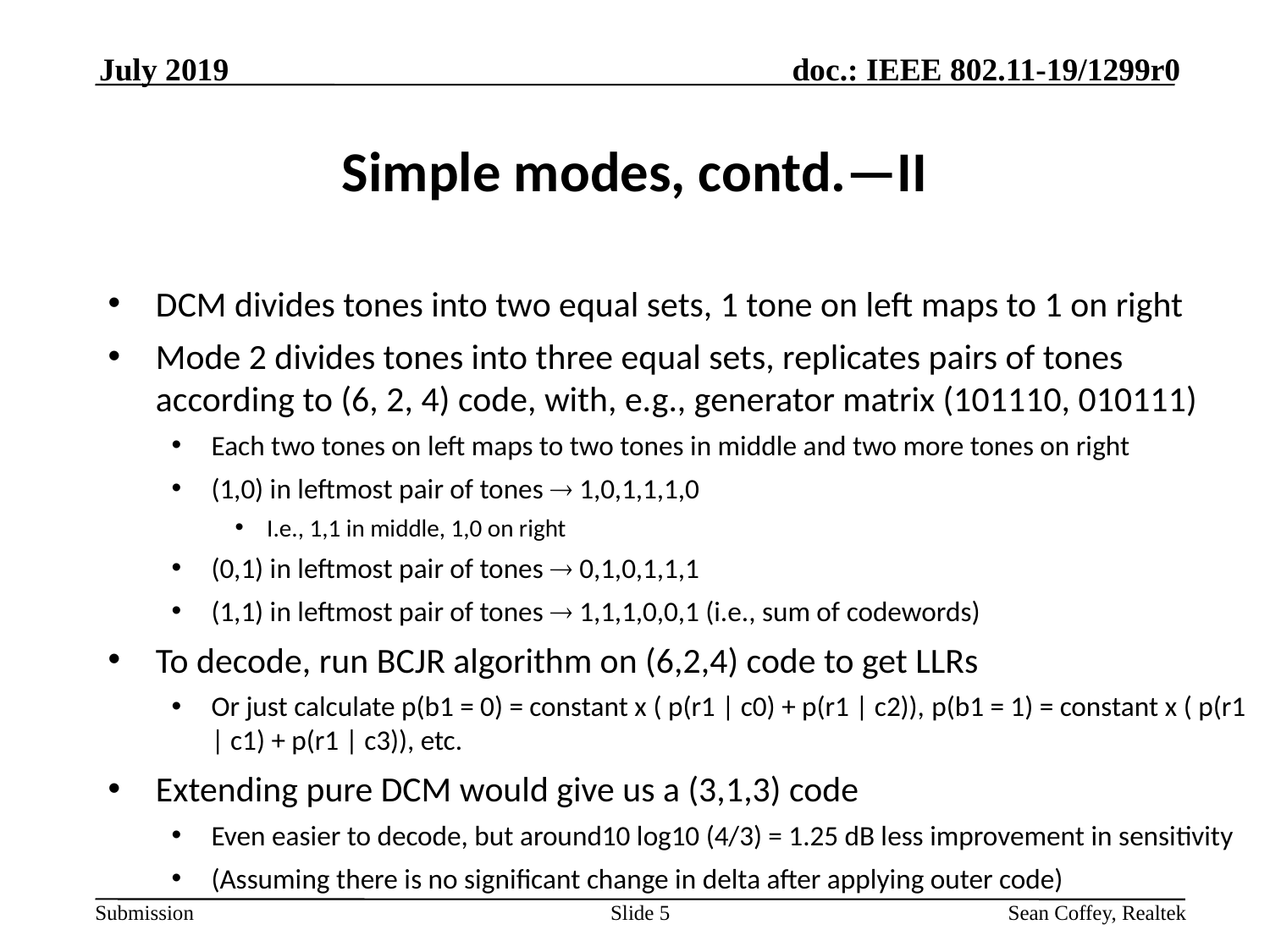

July 2019
# Simple modes, contd.—II
DCM divides tones into two equal sets, 1 tone on left maps to 1 on right
Mode 2 divides tones into three equal sets, replicates pairs of tones according to (6, 2, 4) code, with, e.g., generator matrix (101110, 010111)
Each two tones on left maps to two tones in middle and two more tones on right
(1,0) in leftmost pair of tones → 1,0,1,1,1,0
I.e., 1,1 in middle, 1,0 on right
(0,1) in leftmost pair of tones → 0,1,0,1,1,1
(1,1) in leftmost pair of tones → 1,1,1,0,0,1 (i.e., sum of codewords)
To decode, run BCJR algorithm on (6,2,4) code to get LLRs
Or just calculate p(b1 = 0) = constant x ( p(r1 | c0) + p(r1 | c2)), p(b1 = 1) = constant x ( p(r1 | c1) + p(r1 | c3)), etc.
Extending pure DCM would give us a (3,1,3) code
Even easier to decode, but around10 log10 (4/3) = 1.25 dB less improvement in sensitivity
(Assuming there is no significant change in delta after applying outer code)
Slide 5
Sean Coffey, Realtek